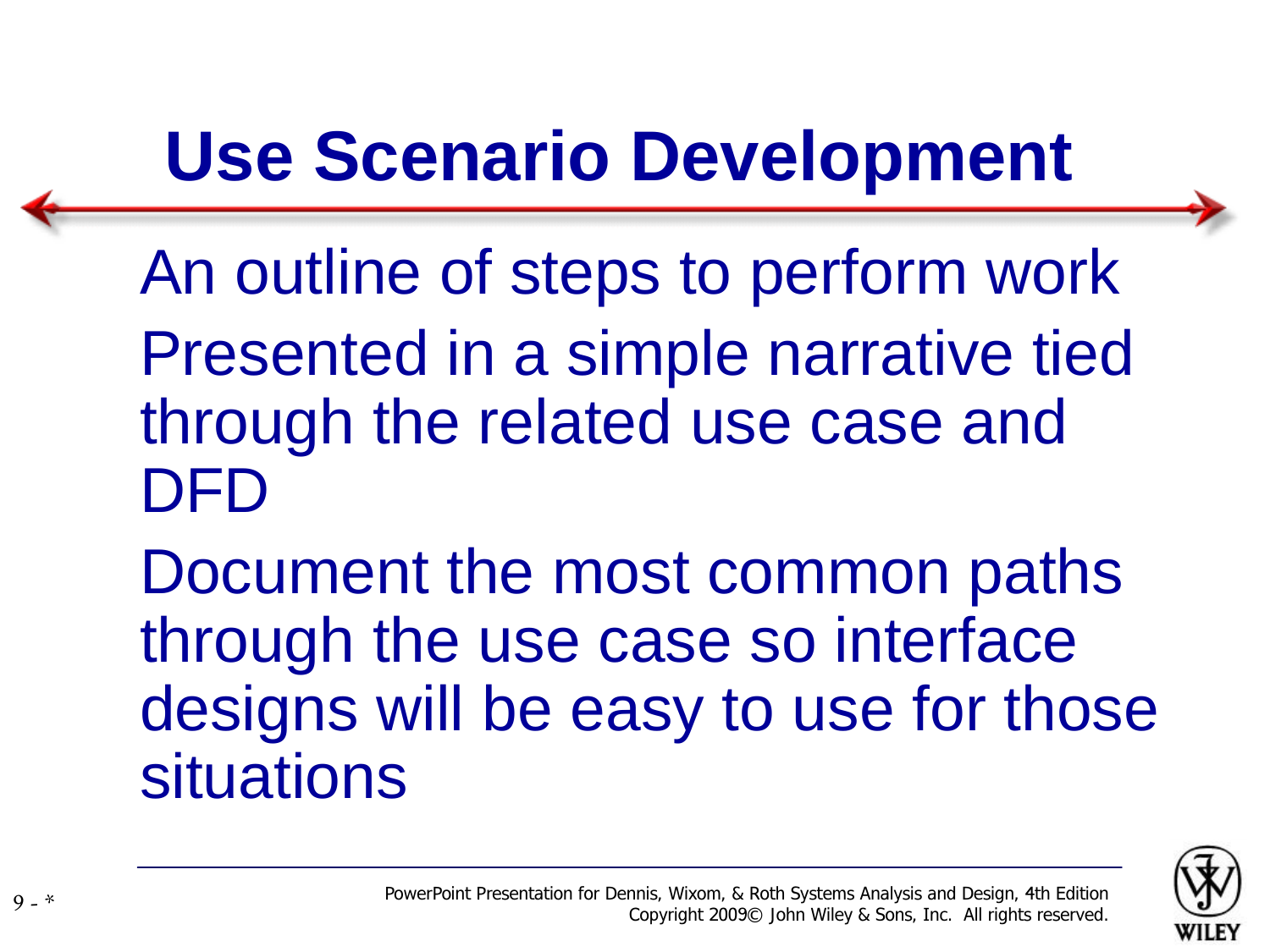

Use Scenario Development
An outline of steps to perform work
Presented in a simple narrative tied through the related use case and DFD
Document the most common paths through the use case so interface designs will be easy to use for those situations
PowerPoint Presentation for Dennis, Wixom, & Roth Systems Analysis and Design, 4th Edition
Copyright 2009© John Wiley & Sons, Inc.  All rights reserved.
9 - *